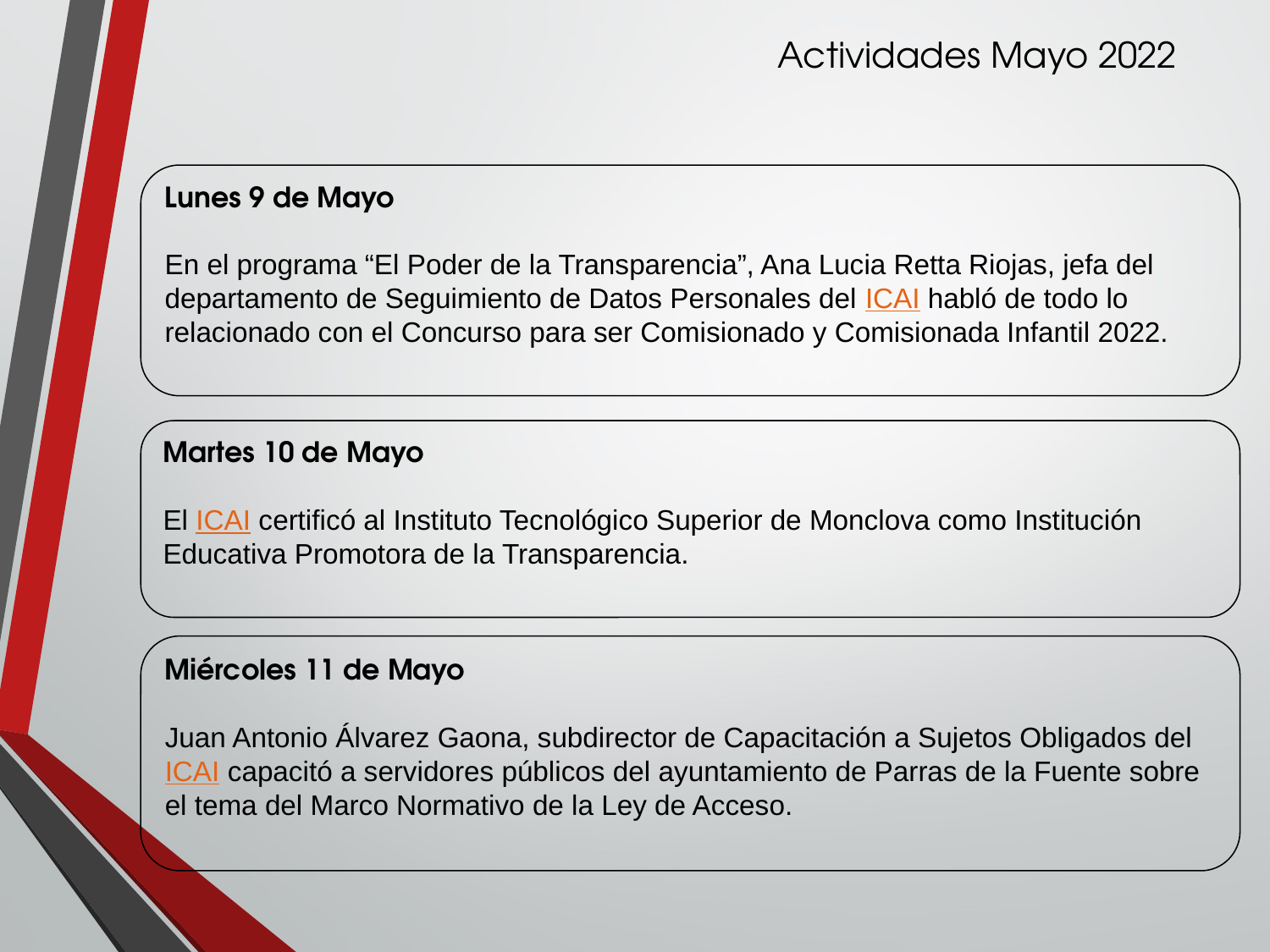

Actividades Mayo 2022
Lunes 9 de Mayo

En el programa “El Poder de la Transparencia”, Ana Lucia Retta Riojas, jefa del departamento de Seguimiento de Datos Personales del ICAI habló de todo lo relacionado con el Concurso para ser Comisionado y Comisionada Infantil 2022.

Martes 10 de Mayo

El ICAI certificó al Instituto Tecnológico Superior de Monclova como Institución Educativa Promotora de la Transparencia.

Miércoles 11 de Mayo

Juan Antonio Álvarez Gaona, subdirector de Capacitación a Sujetos Obligados del ICAI capacitó a servidores públicos del ayuntamiento de Parras de la Fuente sobre el tema del Marco Normativo de la Ley de Acceso.